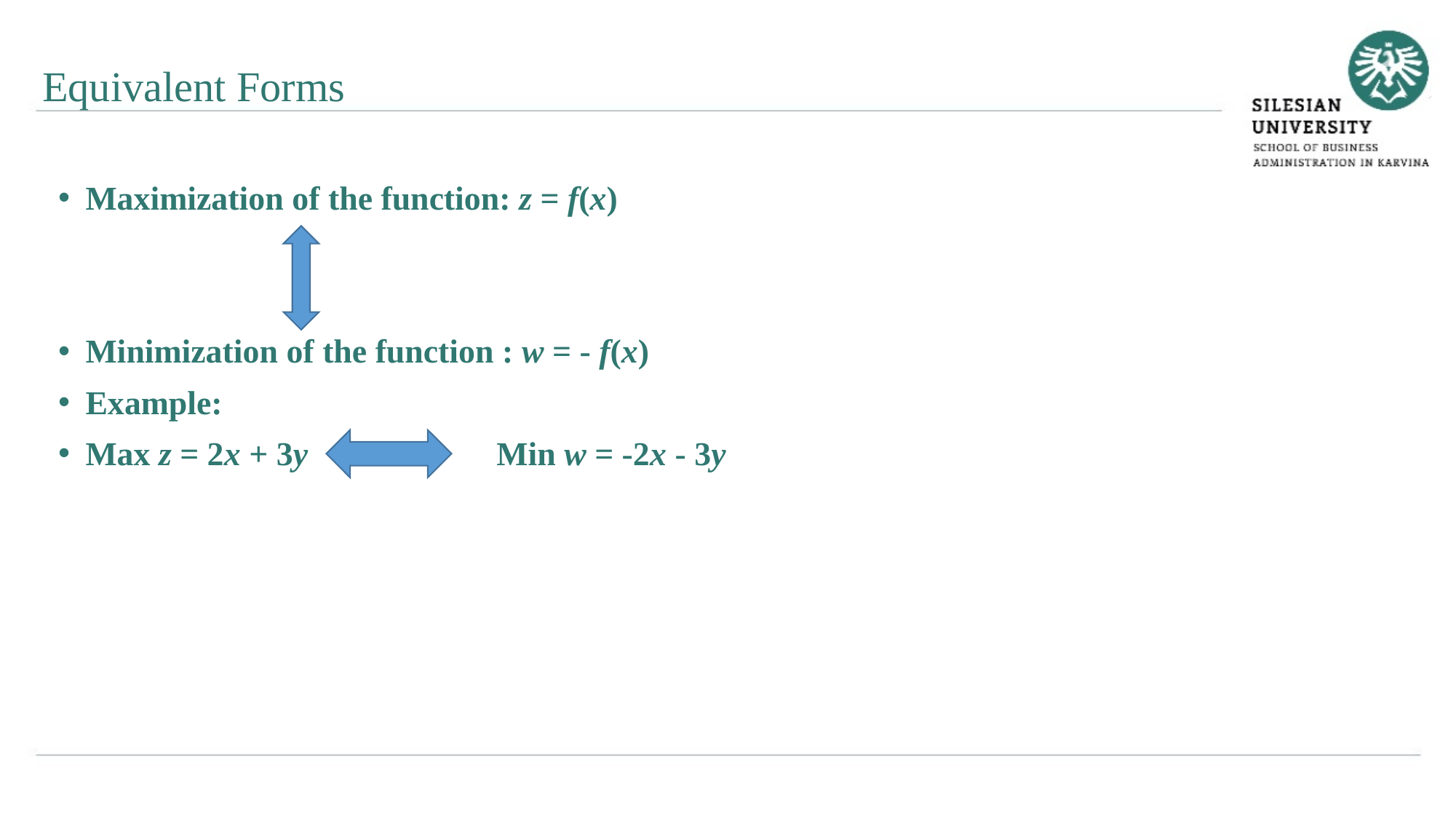

Equivalent Forms
Maximization of the function: z = f(x)

Minimization of the function : w = - f(x)
Example:
Max z = 2x + 3y	          Min w = -2x - 3y